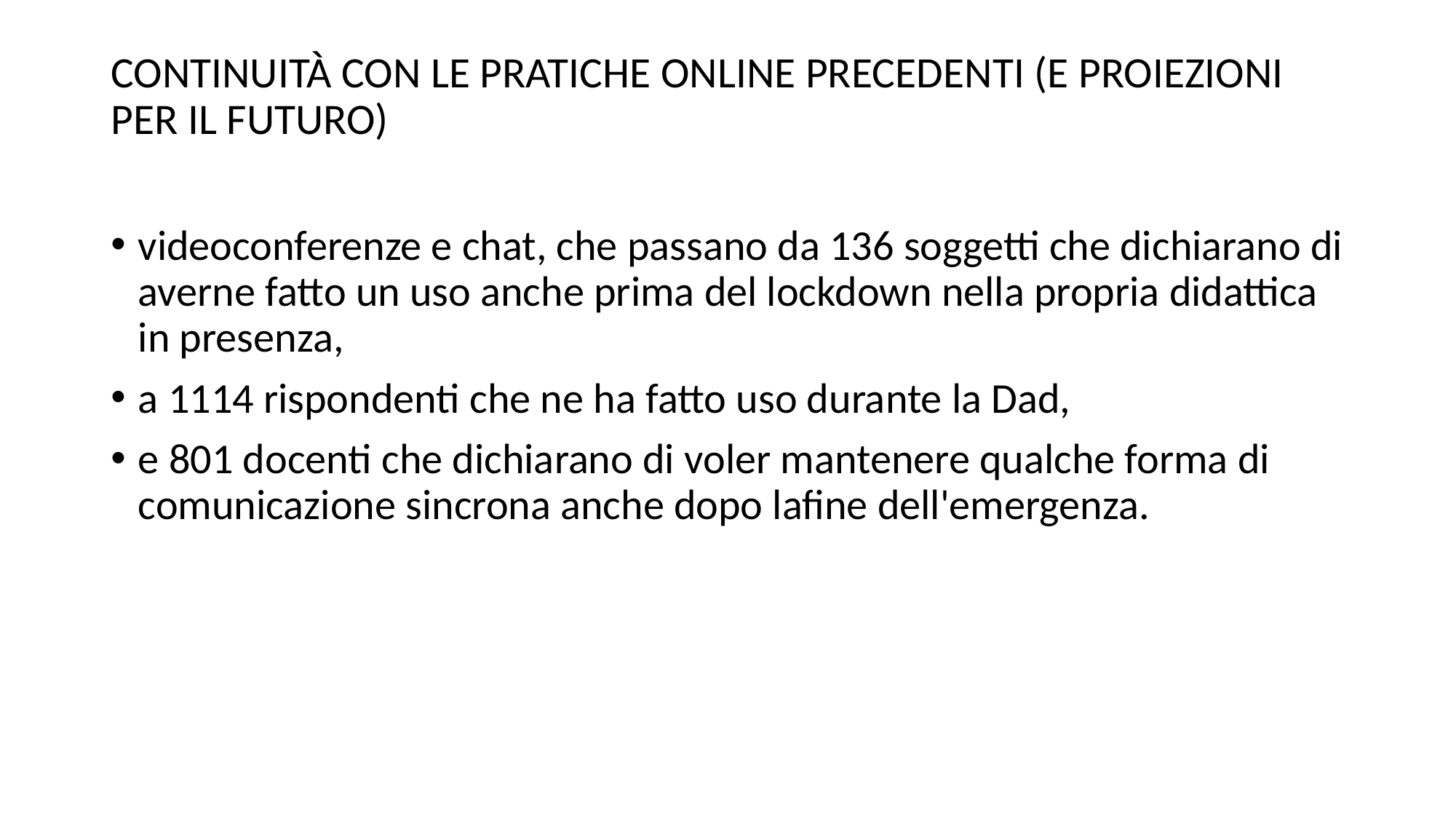

# CONTINUITÀ CON LE PRATICHE ONLINE PRECEDENTI (E PROIEZIONI PER IL FUTURO)
videoconferenze e chat, che passano da 136 soggetti che dichiarano di averne fatto un uso anche prima del lockdown nella propria didattica in presenza,
a 1114 rispondenti che ne ha fatto uso durante la Dad,
e 801 docenti che dichiarano di voler mantenere qualche forma di comunicazione sincrona anche dopo lafine dell'emergenza.